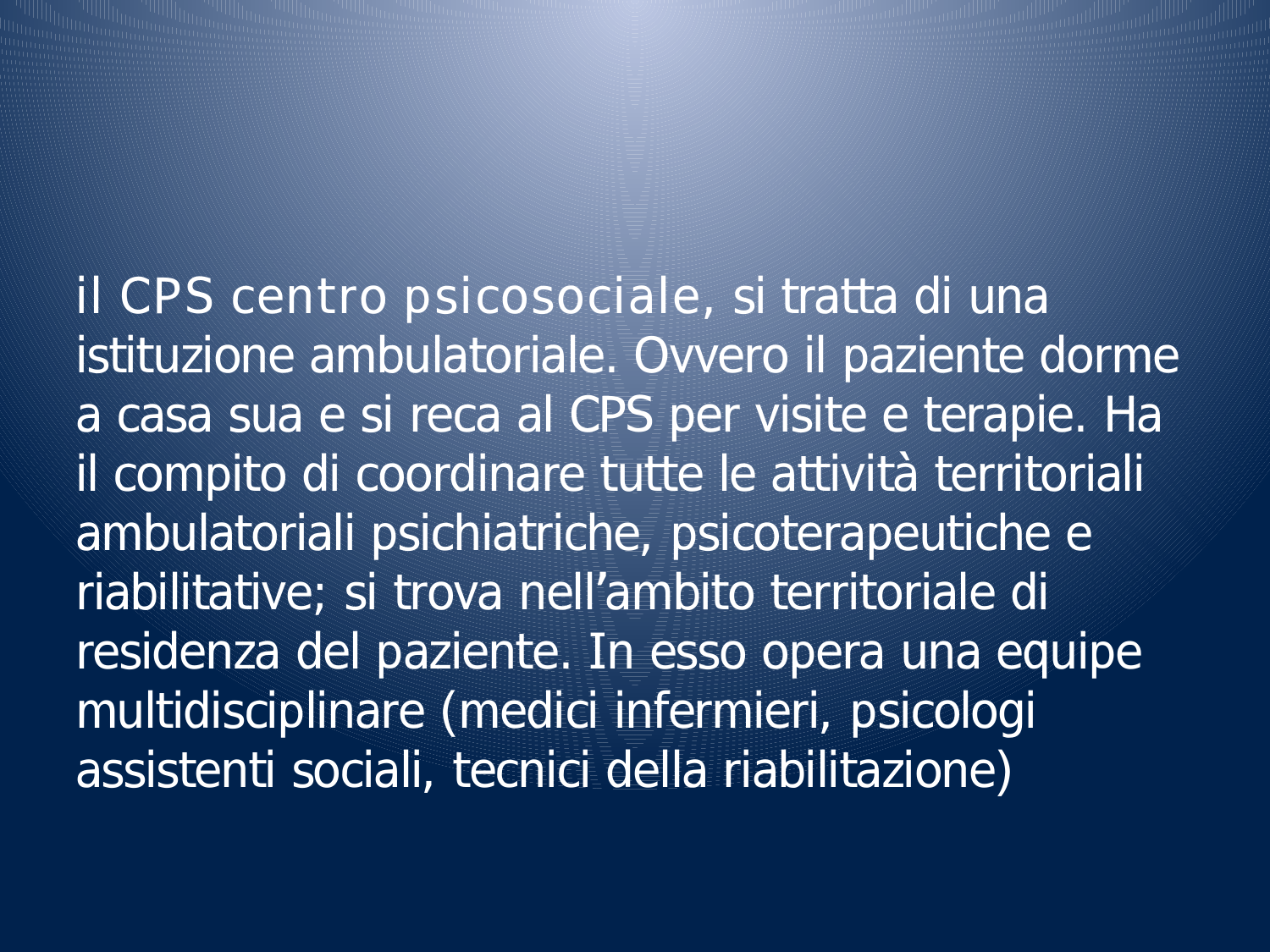

#
il CPS centro psicosociale, si tratta di una istituzione ambulatoriale. Ovvero il paziente dorme a casa sua e si reca al CPS per visite e terapie. Ha il compito di coordinare tutte le attività territoriali ambulatoriali psichiatriche, psicoterapeutiche e riabilitative; si trova nell’ambito territoriale di residenza del paziente. In esso opera una equipe multidisciplinare (medici infermieri, psicologi assistenti sociali, tecnici della riabilitazione)